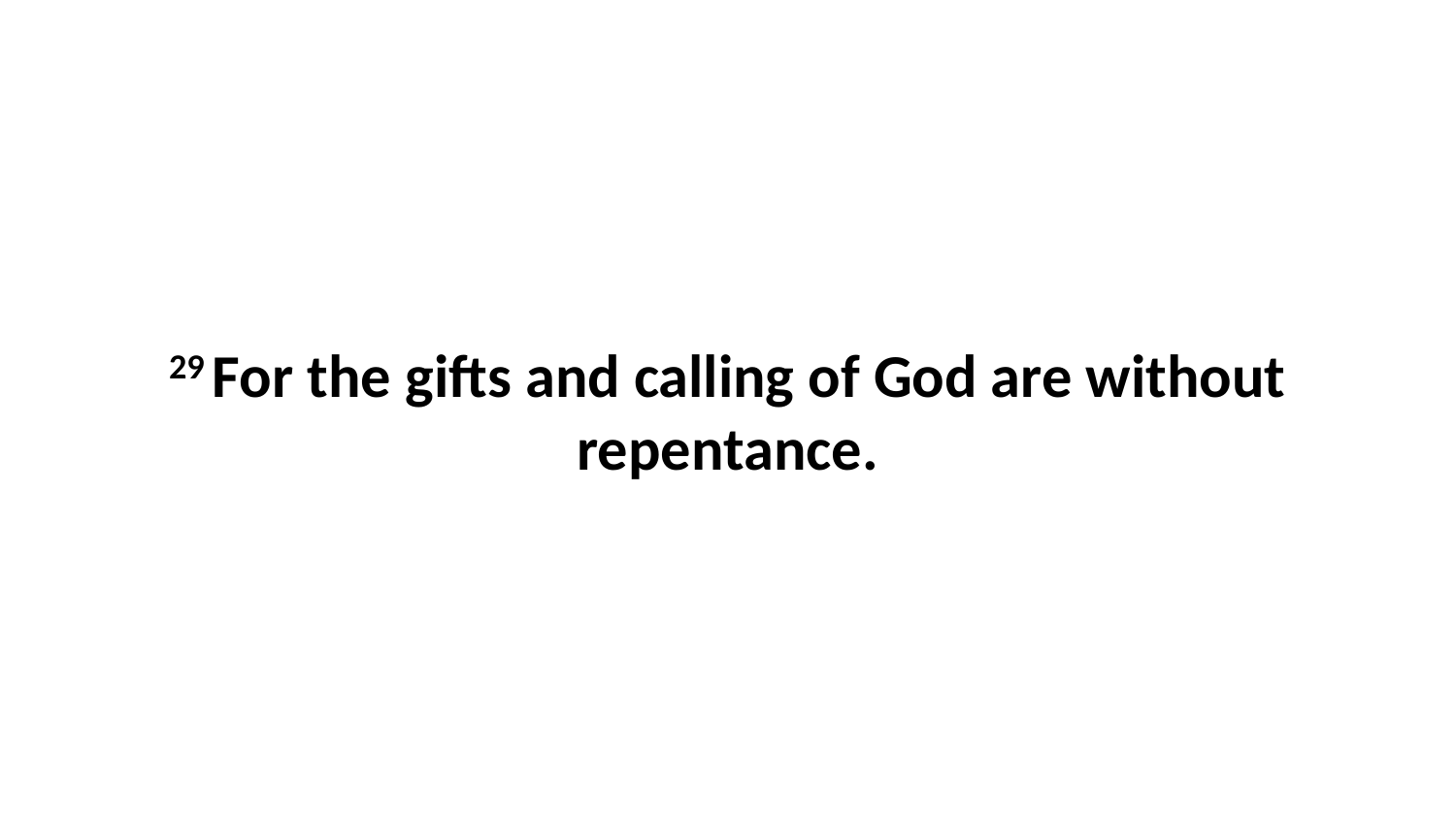

29 For the gifts and calling of God are without repentance.